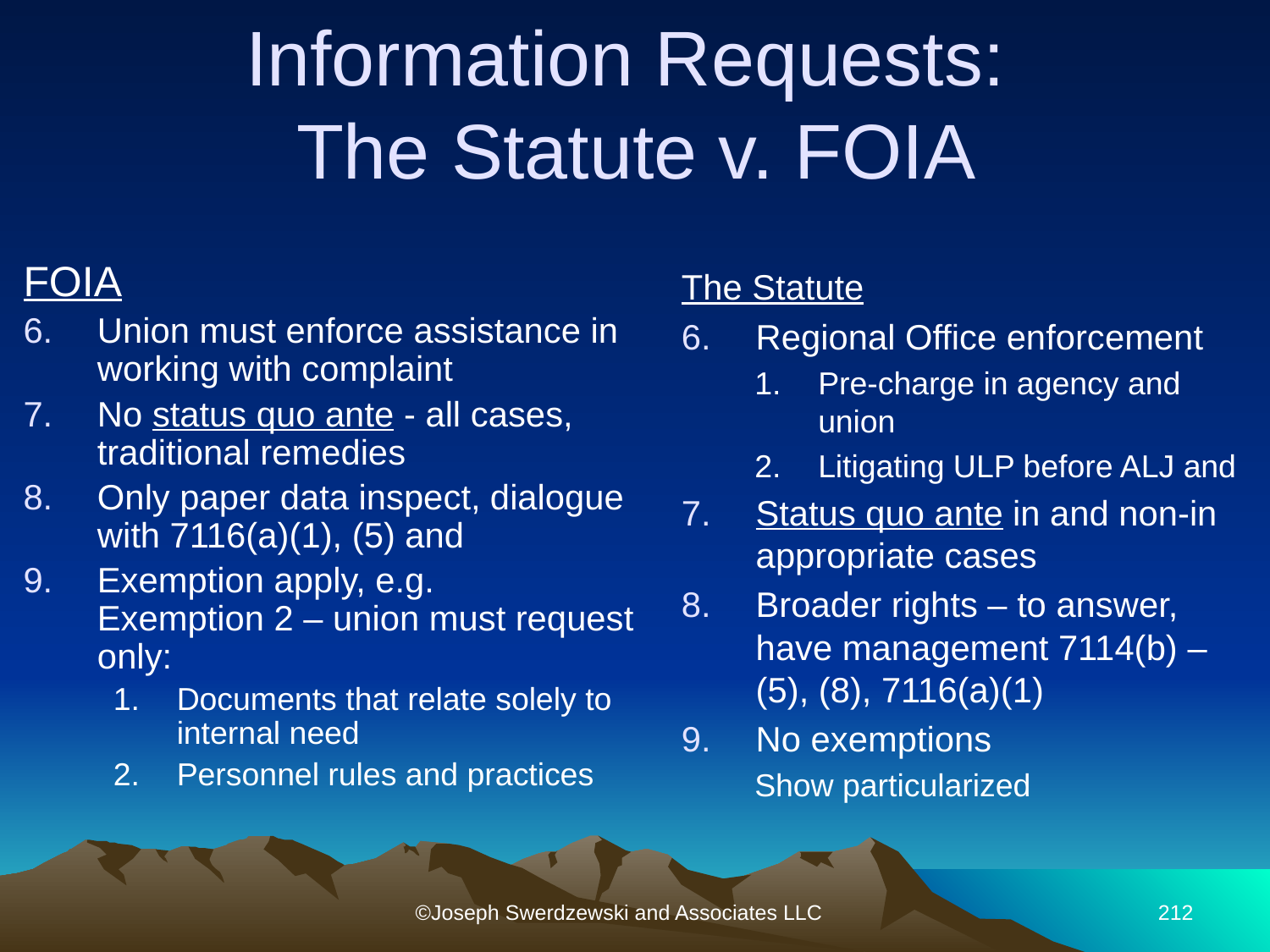

# Information Requests: The Statute v. FOIA
FOIA
Union must enforce assistance in working with complaint
No status quo ante - all cases, traditional remedies
Only paper data inspect, dialogue with 7116(a)(1), (5) and
Exemption apply, e.g.    Exemption 2 – union must request only:
Documents that relate solely to internal need
Personnel rules and practices
The Statute
Regional Office enforcement
Pre-charge in agency and union
Litigating ULP before ALJ and
Status quo ante in and non-in appropriate cases
Broader rights – to answer, have management 7114(b) – (5), (8), 7116(a)(1)
No exemptions
Show particularized

©Joseph Swerdzewski and Associates LLC
212